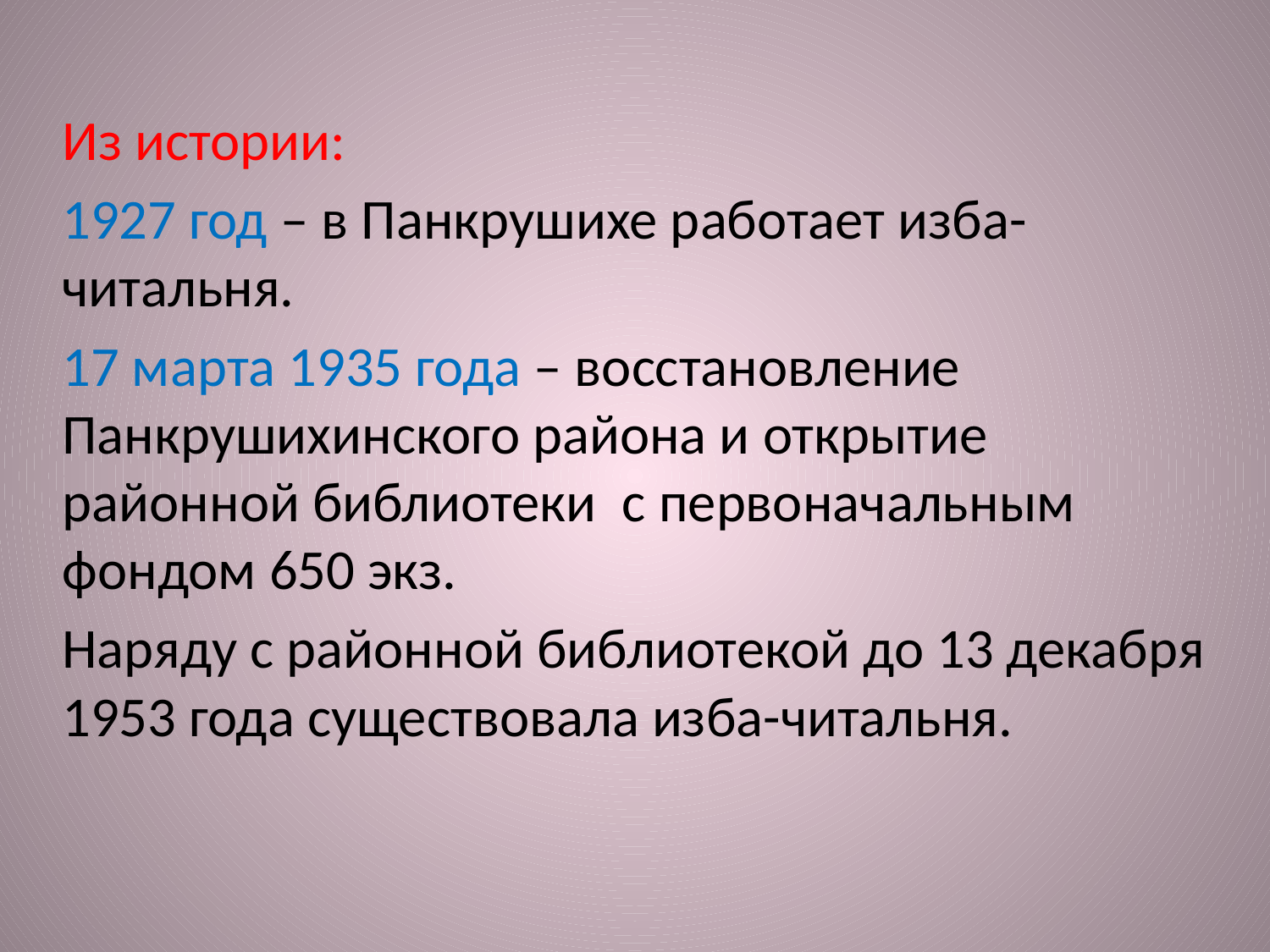

Из истории:
1927 год – в Панкрушихе работает изба-читальня.
17 марта 1935 года – восстановление Панкрушихинского района и открытие районной библиотеки  с первоначальным фондом 650 экз.
Наряду с районной библиотекой до 13 декабря 1953 года существовала изба-читальня.